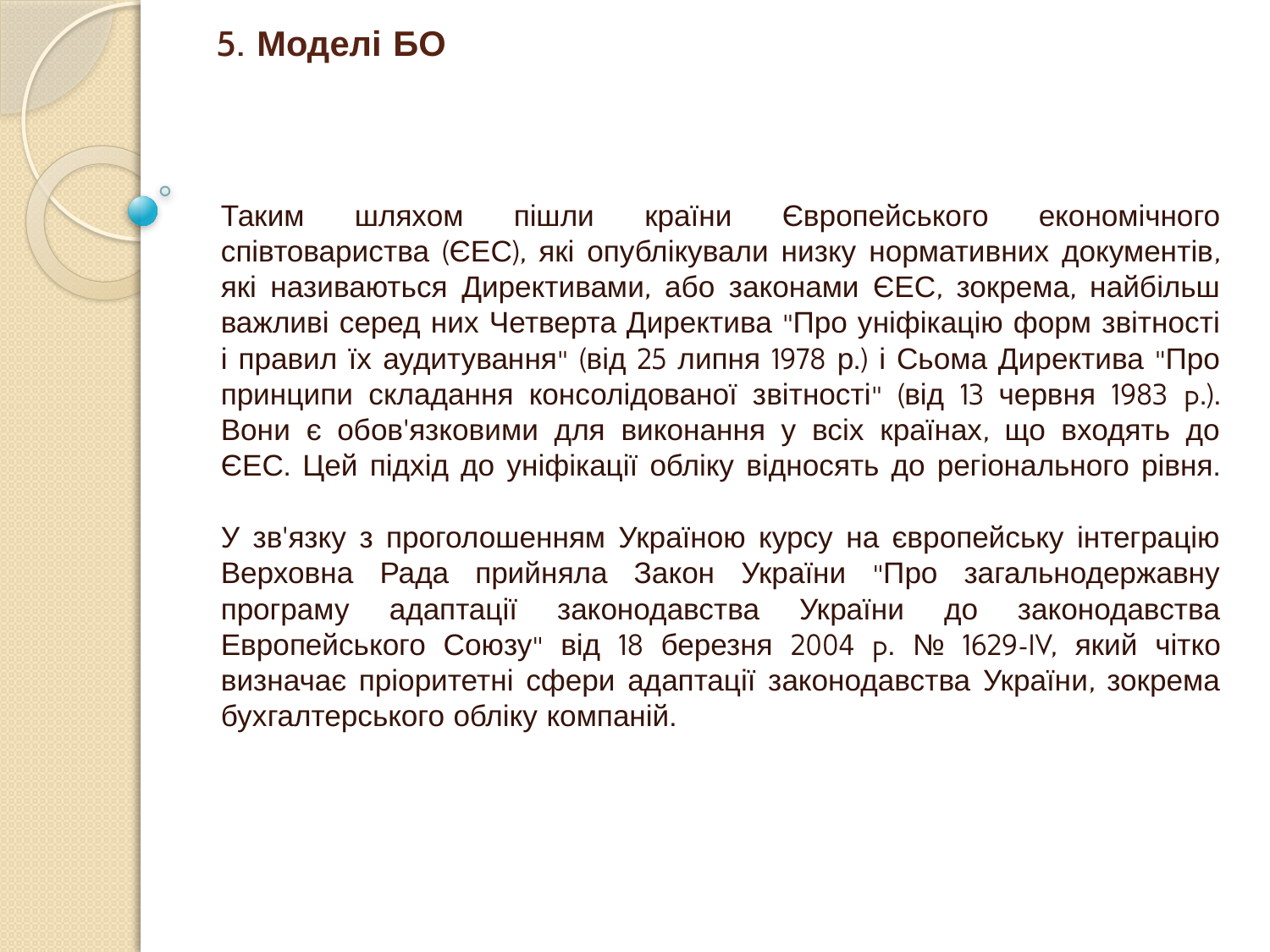

# 5. Моделі БО

Таким шляхом пішли країни Європейського економічного співтовариства (ЄЕС), які опублікували низку нормативних документів, які називаються Директивами, або законами ЄЕС, зокрема, найбільш важливі серед них Четверта Директива "Про уніфікацію форм звітності і правил їх аудитування" (від 25 липня 1978 р.) і Сьома Директива "Про принципи складання консолідованої звітності" (від 13 червня 1983 p.). Вони є обов'язковими для виконання у всіх країнах, що входять до ЄЕС. Цей підхід до уніфікації обліку відносять до регіонального рівня.
У зв'язку з проголошенням Україною курсу на європейську інтеграцію Верховна Рада прийняла Закон України "Про загальнодержавну програму адаптації законодавства України до законодавства Европейського Союзу" від 18 березня 2004 p. № 1629-IV, який чітко визначає пріоритетні сфери адаптації законодавства України, зокрема бухгалтерського обліку компаній.